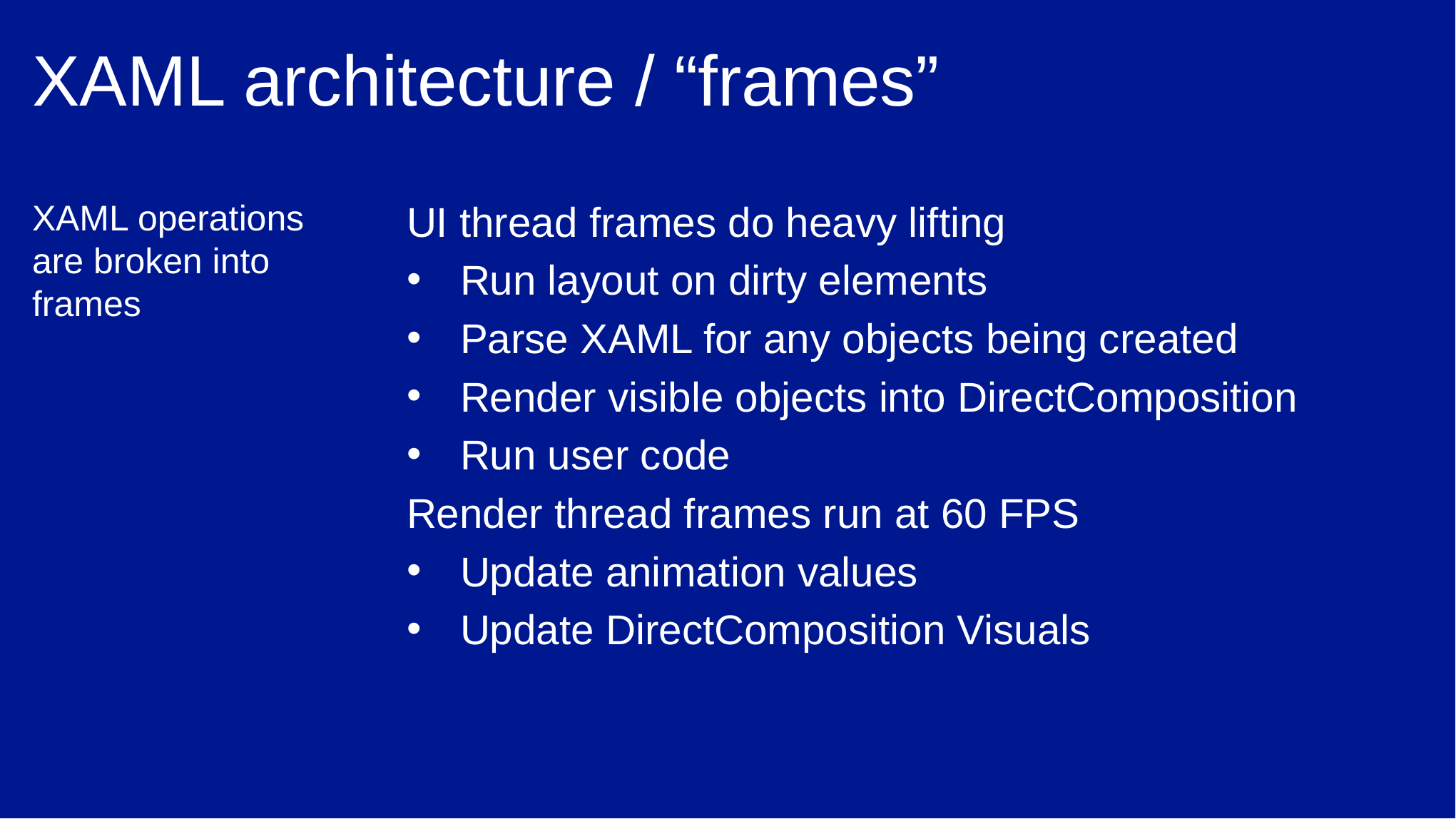

# XAML architecture / “frames”
XAML operations are broken into frames

UI thread frames do heavy lifting
Run layout on dirty elements
Parse XAML for any objects being created
Render visible objects into DirectComposition
Run user code
Render thread frames run at 60 FPS
Update animation values
Update DirectComposition Visuals